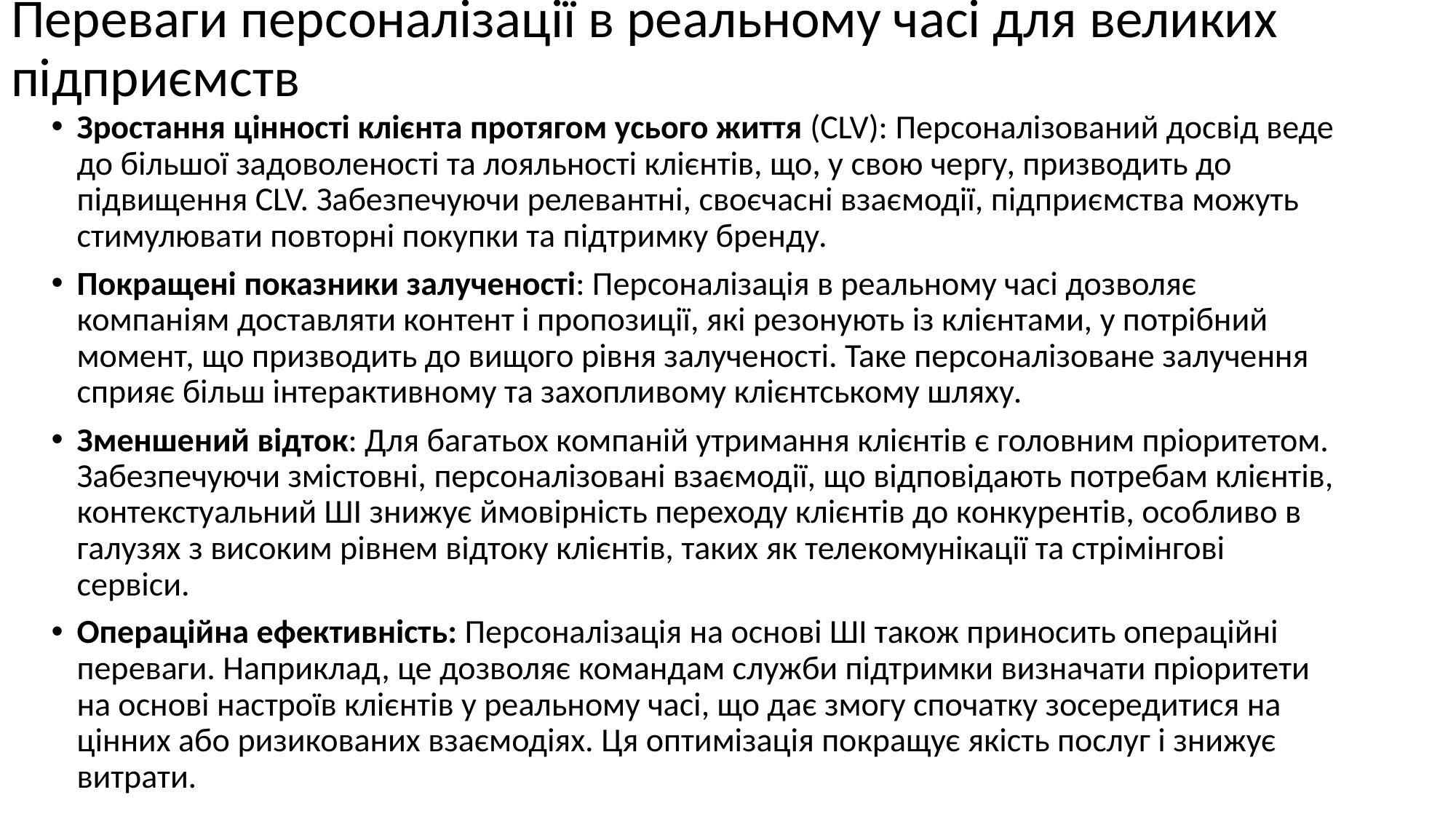

# Переваги персоналізації в реальному часі для великих підприємств
Зростання цінності клієнта протягом усього життя (CLV): Персоналізований досвід веде до більшої задоволеності та лояльності клієнтів, що, у свою чергу, призводить до підвищення CLV. Забезпечуючи релевантні, своєчасні взаємодії, підприємства можуть стимулювати повторні покупки та підтримку бренду.
Покращені показники залученості: Персоналізація в реальному часі дозволяє компаніям доставляти контент і пропозиції, які резонують із клієнтами, у потрібний момент, що призводить до вищого рівня залученості. Таке персоналізоване залучення сприяє більш інтерактивному та захопливому клієнтському шляху.
Зменшений відток: Для багатьох компаній утримання клієнтів є головним пріоритетом. Забезпечуючи змістовні, персоналізовані взаємодії, що відповідають потребам клієнтів, контекстуальний ШІ знижує ймовірність переходу клієнтів до конкурентів, особливо в галузях з високим рівнем відтоку клієнтів, таких як телекомунікації та стрімінгові сервіси.
Операційна ефективність: Персоналізація на основі ШІ також приносить операційні переваги. Наприклад, це дозволяє командам служби підтримки визначати пріоритети на основі настроїв клієнтів у реальному часі, що дає змогу спочатку зосередитися на цінних або ризикованих взаємодіях. Ця оптимізація покращує якість послуг і знижує витрати.